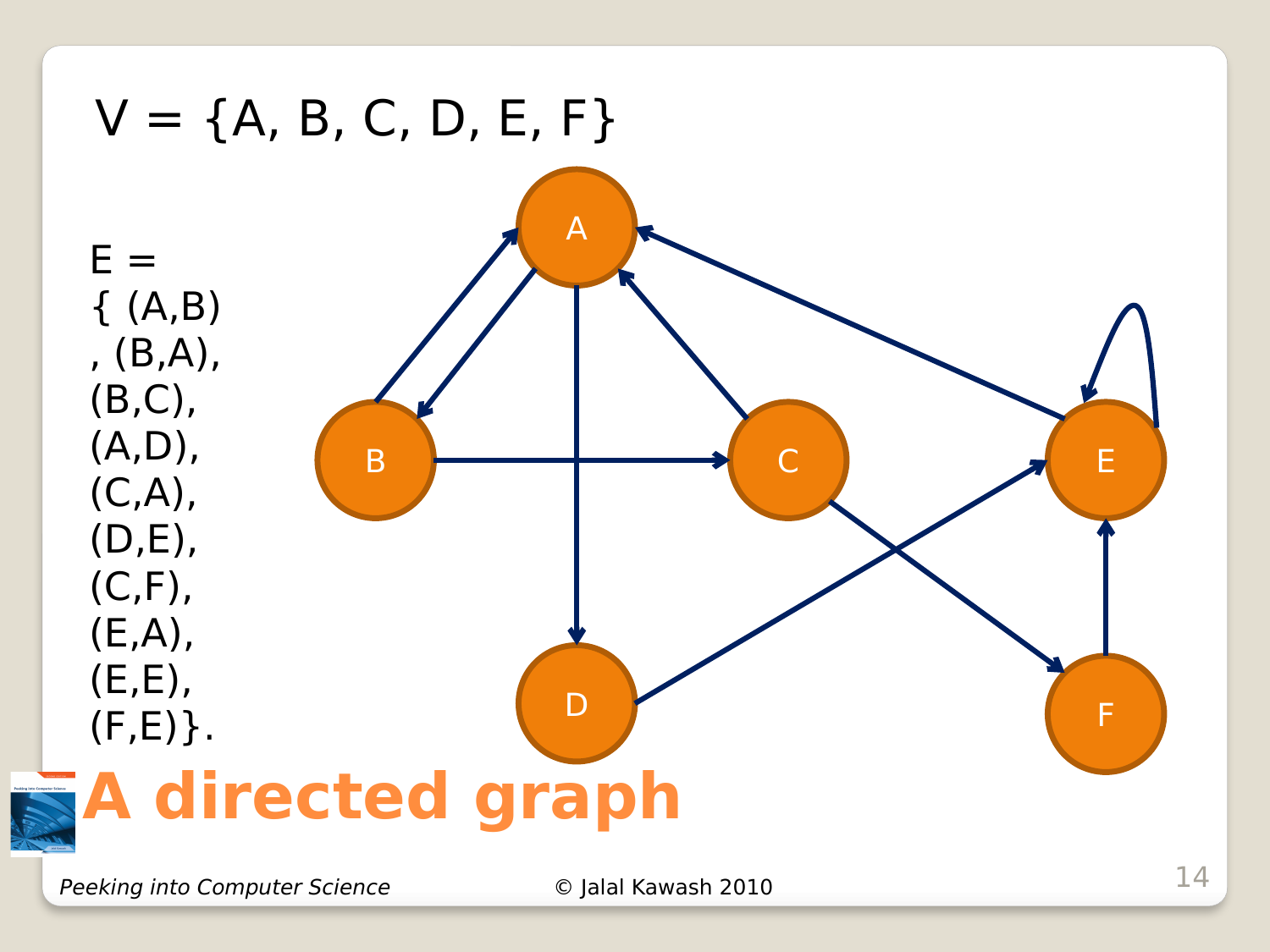

V = {A, B, C, D, E, F}

A
E = { (A,B), (B,A),
(B,C),(A,D),
(C,A),(D,E),(C,F),(E,A), (E,E),
(F,E)}.

B
C
E
D
F
# A directed graph
14